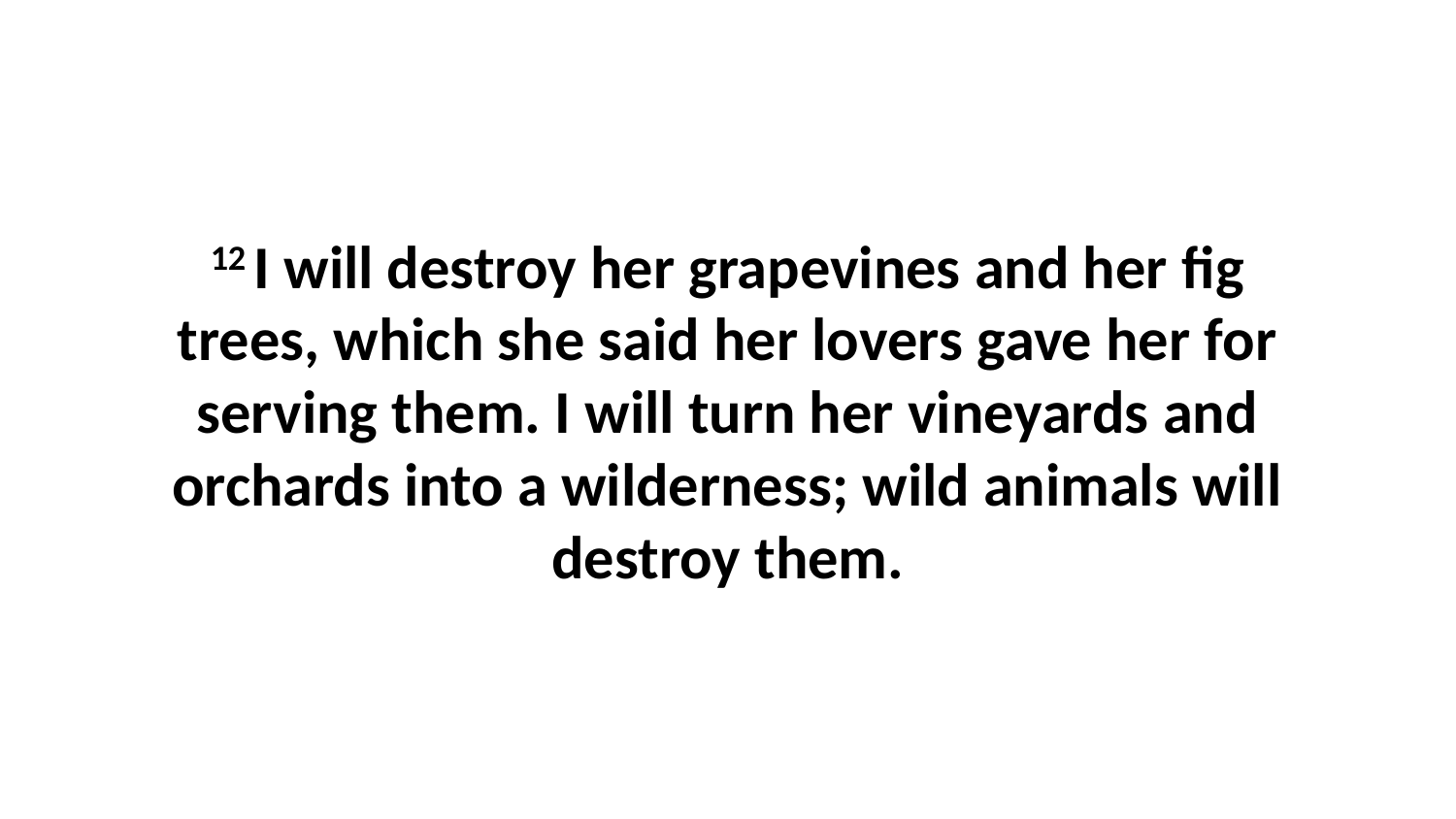

12 I will destroy her grapevines and her fig trees, which she said her lovers gave her for serving them. I will turn her vineyards and orchards into a wilderness; wild animals will destroy them.